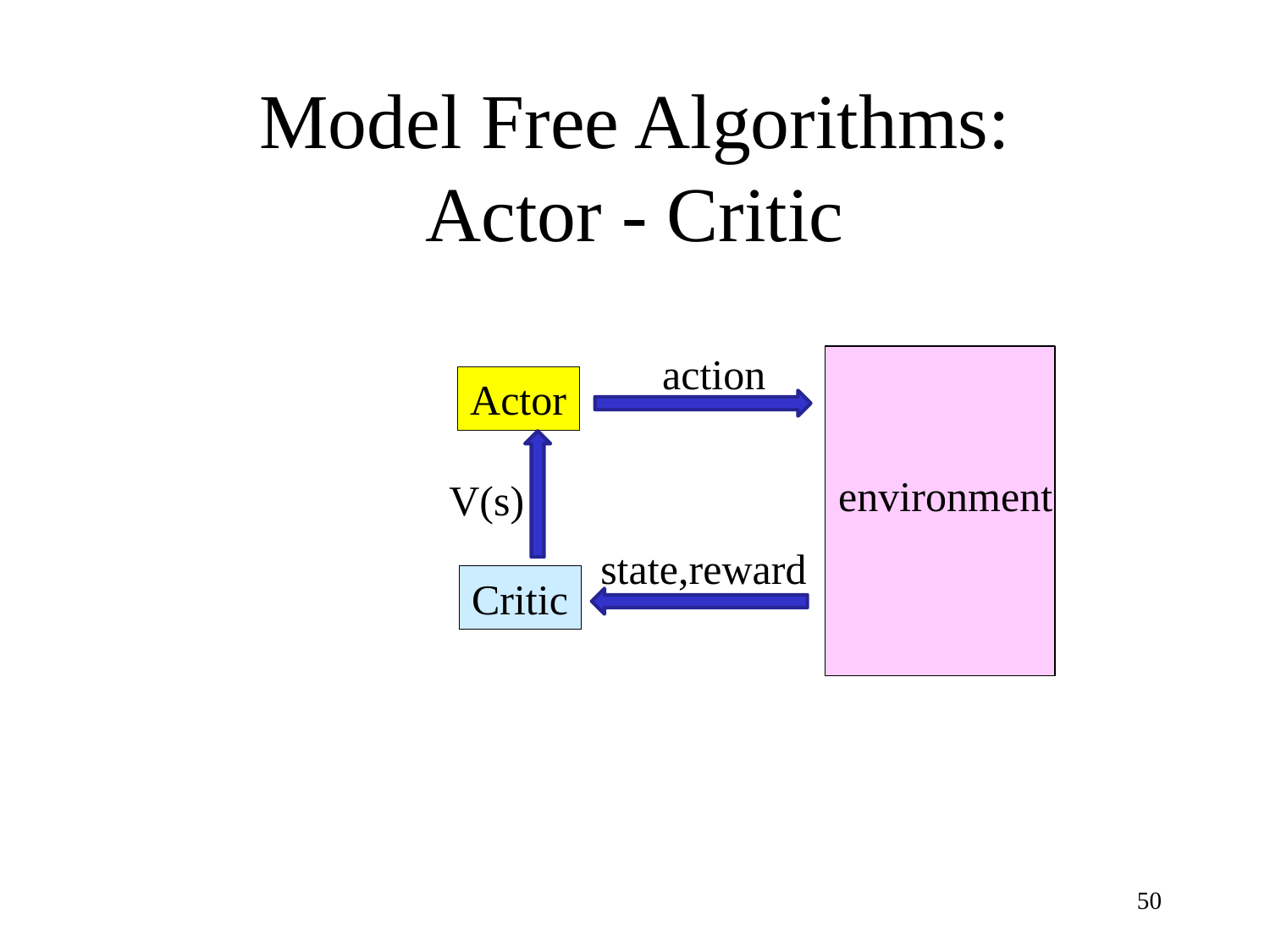

# Model Free Algorithms: Actor - Critic
action

Actor

environment
V(s)

state,reward
Critic

50